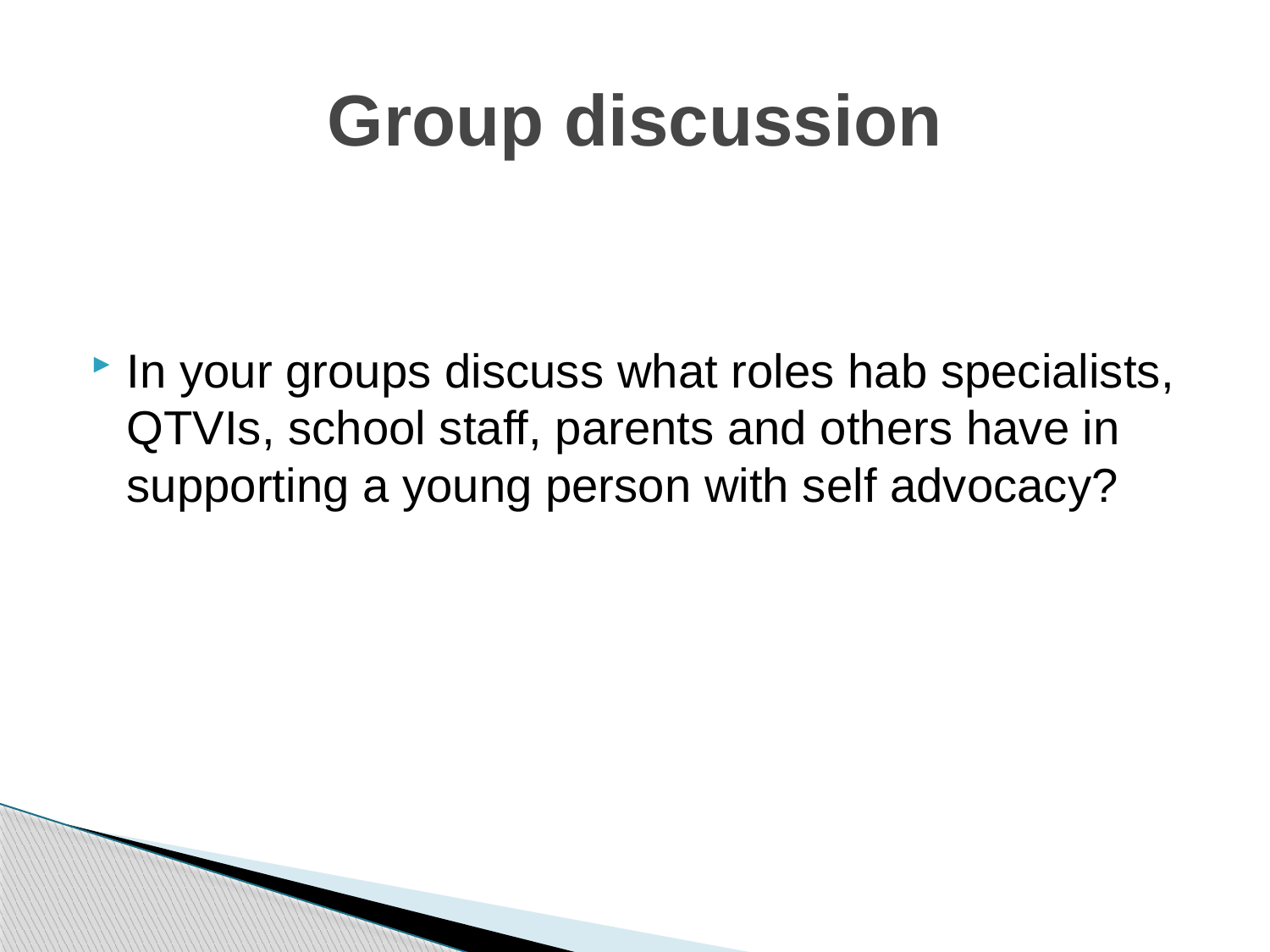

# Group discussion

In your groups discuss what roles hab specialists, QTVIs, school staff, parents and others have in supporting a young person with self advocacy?